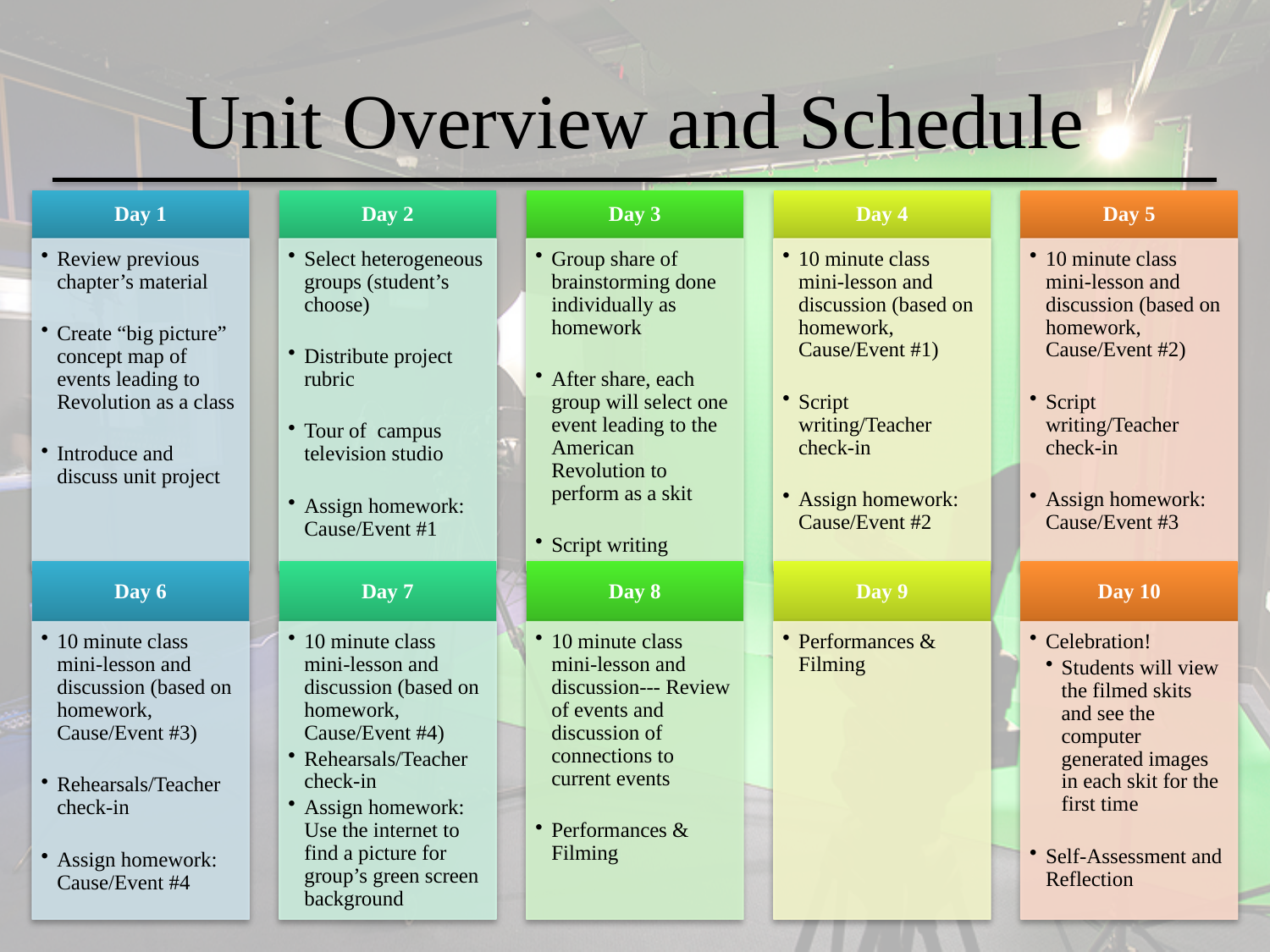

# Unit Overview and Schedule
Day 1
Review previous  chapter’s material

Create “big picture” concept map of events leading to Revolution as a class

Introduce and discuss unit project
Day 2
Select heterogeneous groups (student’s choose)

Distribute project rubric

Tour of  campus television studio

Assign homework: Cause/Event #1
Day 3
Group share of brainstorming done individually as homework

After share, each group will select one event leading to the American Revolution to perform as a skit

Script writing
Day 4
10 minute class mini-lesson and discussion (based on homework, Cause/Event #1)

Script writing/Teacher check-in

Assign homework: Cause/Event #2

Day 5
10 minute class mini-lesson and discussion (based on homework, Cause/Event #2)

Script writing/Teacher check-in

Assign homework: Cause/Event #3
Day 6
10 minute class mini-lesson and discussion (based on homework, Cause/Event #3)

Rehearsals/Teacher check-in

Assign homework: Cause/Event #4
Day 7
10 minute class mini-lesson and discussion (based on homework, Cause/Event #4)
Rehearsals/Teacher check-in
Assign homework: Use the internet to find a picture for group’s green screen background
Day 8
10 minute class mini-lesson and discussion--- Review of events and discussion of connections to current events

Performances & Filming
Day 9
Performances & Filming
Day 10
Celebration!
Students will view the filmed skits and see the computer generated images in each skit for the first time

Self-Assessment and Reflection